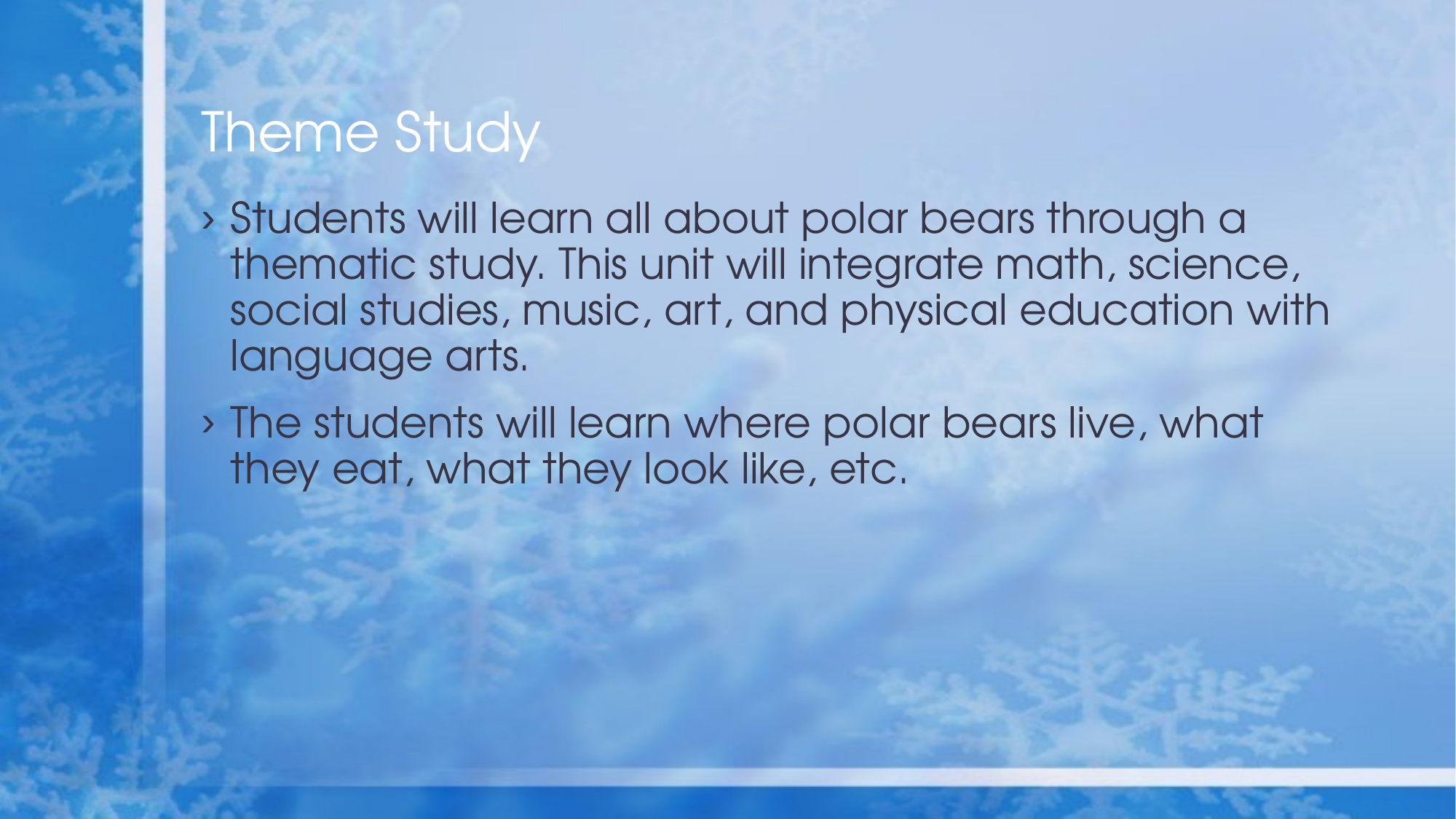

# Theme Study
Students will learn all about polar bears through a thematic study. This unit will integrate math, science, social studies, music, art, and physical education with language arts.
The students will learn where polar bears live, what they eat, what they look like, etc.